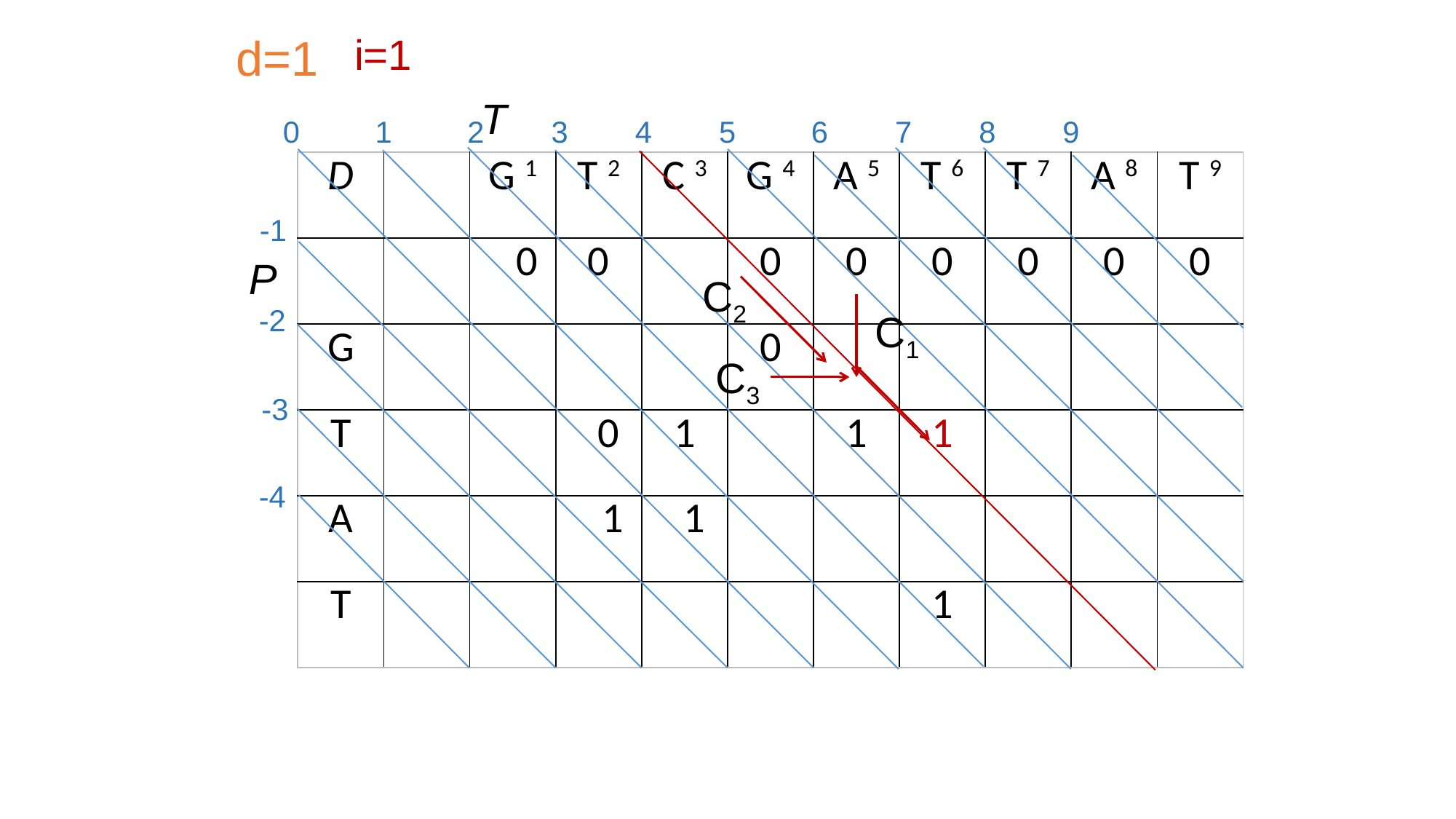

i=1
d=1
T
0         1         2        3        4        5         6        7        8        9
| D |  | G 1 | T 2 | C 3 | G 4 | A 5 | T 6 | T 7 | A 8 | T 9 |
| --- | --- | --- | --- | --- | --- | --- | --- | --- | --- | --- |
|  |  | 0 | 0 |  | 0 | 0 | 0 | 0 | 0 | 0 |
| G |  |  |  |  | 0 |  |  |  |  |  |
| T |  |  | 0 | 1 |  | 1 | 1 |  |  |  |
| A |  |  | 1 | 1 |  |  |  |  |  |  |
| T |  |  |  |  |  |  | 1 |  |  |  |
-1
P
C2
-2
C1
C3
-3
-4